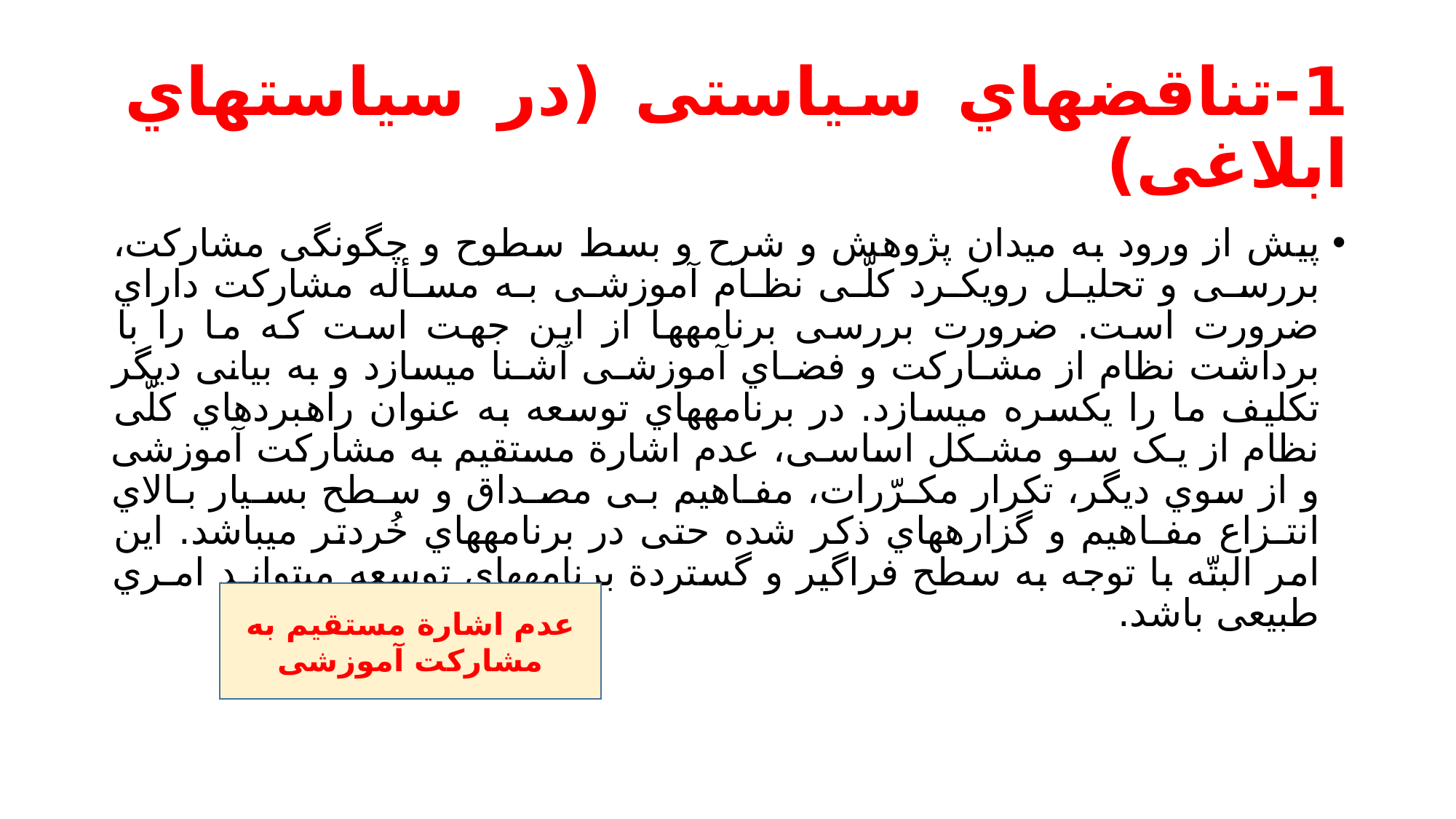

# 1-تناقضهاي سیاستی (در سیاستهاي ابلاغی)
پیش از ورود به میدان پژوهش و شرح و بسط سطوح و چگونگی مشارکت، بررسـی و تحلیـل رویکـرد کلّـی نظـام آموزشـی بـه مسـأله مشارکت داراي ضرورت است. ضرورت بررسی برنامهها از این جهت است که ما را با برداشت نظام از مشـارکت و فضـاي آموزشـی آشـنا میسازد و به بیانی دیگر تکلیف ما را یکسره میسازد. در برنامههاي توسعه به عنوان راهبردهاي کلّی نظام از یـک سـو مشـکل اساسـی، عدم اشارة مستقیم به مشارکت آموزشی و از سوي دیگر، تکرار مکـرّرات، مفـاهیم بـی مصـداق و سـطح بسـیار بـالاي انتـزاع مفـاهیم و گزارههاي ذکر شده حتی در برنامههاي خُردتر میباشد. این امر البتّه با توجه به سطح فراگیر و گستردة برنامههاي توسعه میتوانـد امـري طبیعی باشد.

عدم اشارة مستقیم به مشارکت آموزشی